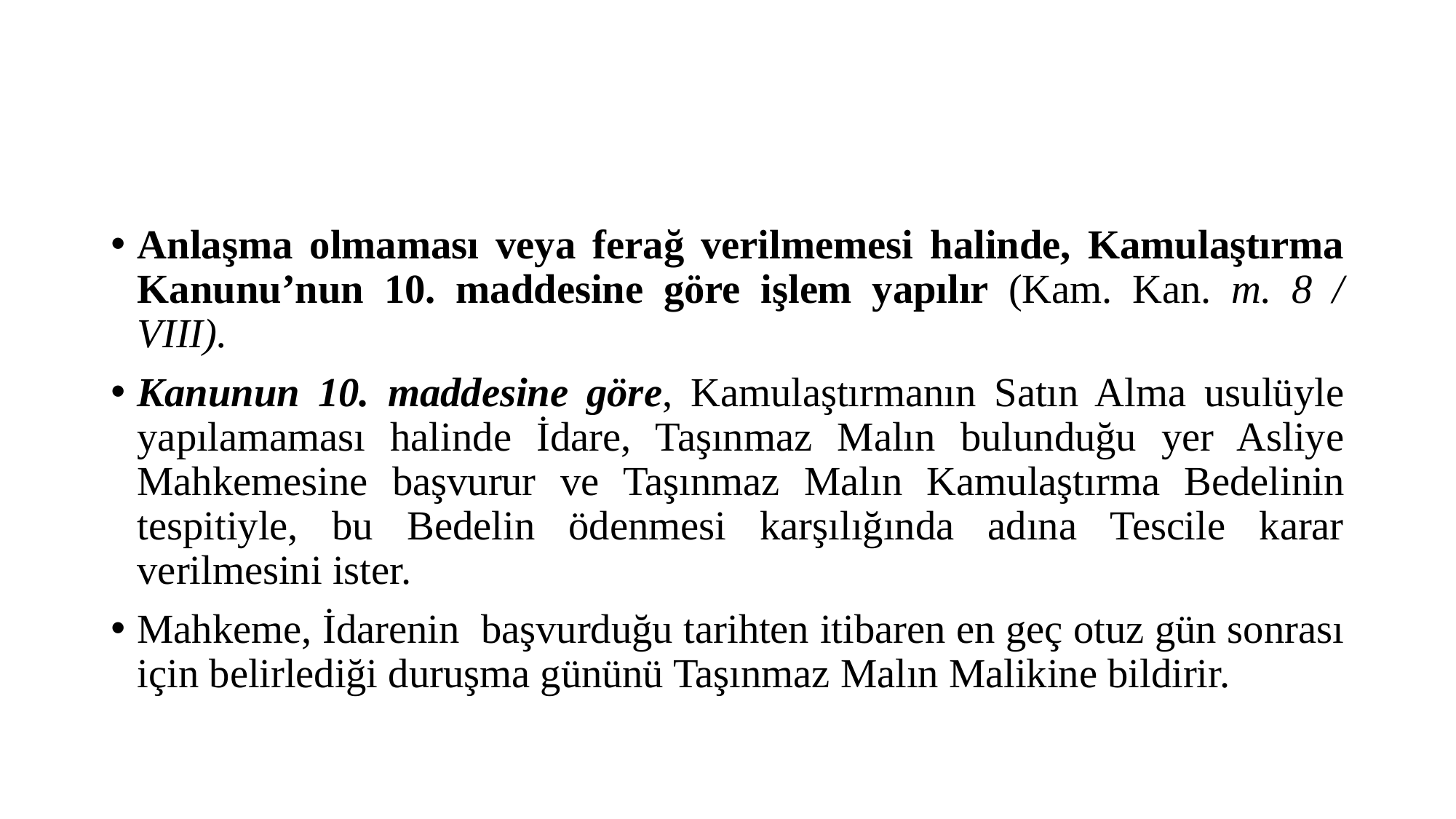

#
Anlaşma olmaması veya ferağ verilmemesi halinde, Kamulaştırma Kanunu’nun 10. maddesine göre işlem yapılır (Kam. Kan. m. 8 / VIII).
Kanunun 10. maddesine göre, Kamulaştırmanın Satın Alma usulüyle yapılamaması halinde İdare, Taşınmaz Malın bulunduğu yer Asliye Mahkemesine başvurur ve Taşınmaz Malın Kamulaştırma Bedelinin tespitiyle, bu Bedelin ödenmesi karşılığında adına Tescile karar verilmesini ister.
Mahkeme, İdarenin  başvurduğu tarihten itibaren en geç otuz gün sonrası için belirlediği duruşma gününü Taşınmaz Malın Malikine bildirir.